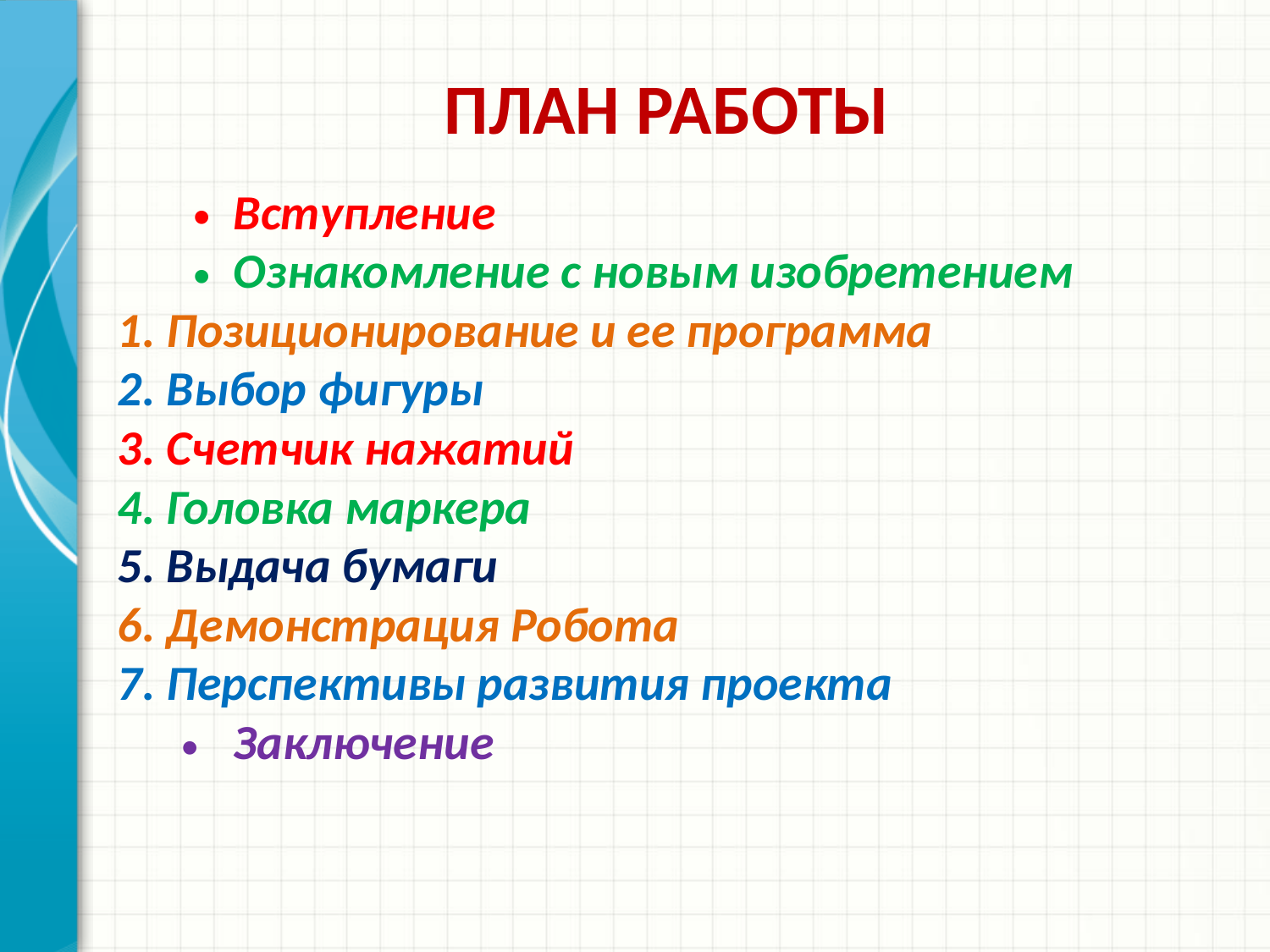

# ПЛАН РАБОТЫ
Вступление
Ознакомление с новым изобретением
1. Позиционирование и ее программа
2. Выбор фигуры
3. Счетчик нажатий
4. Головка маркера
5. Выдача бумаги
6. Демонстрация Робота
7. Перспективы развития проекта
Заключение